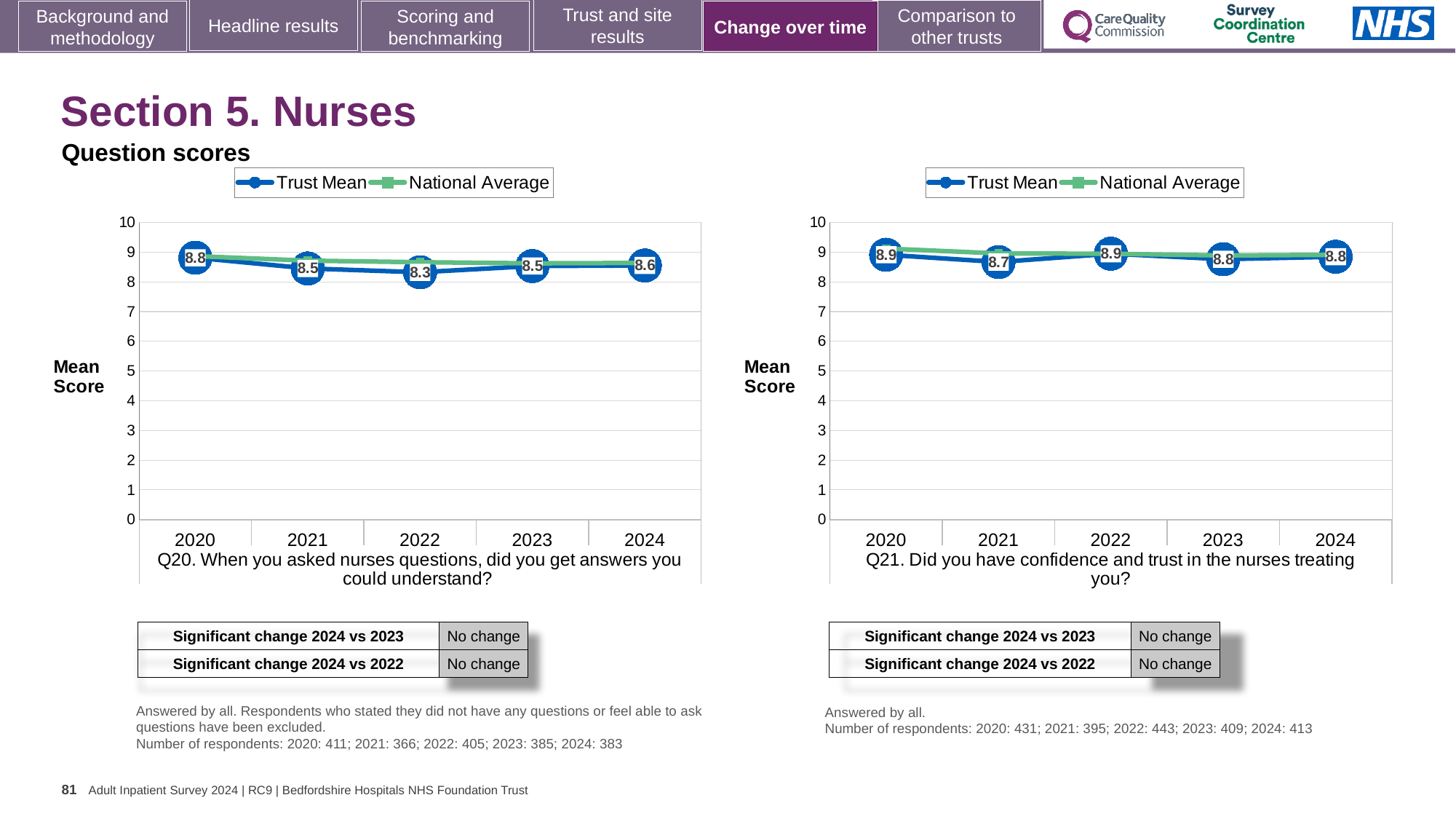

# Section 5. Nurses
Question scores

### Chart

| Category | Trust Mean | National Average |
|---|---|---|
| 2020 | 8.814028365480581 | 8.867721108593516 |
| 2021 | 8.452166403405569 | 8.715029869802708 |
| 2022 | 8.324606789799253 | 8.661767751838035 |
| 2023 | 8.533291561165774 | 8.624485091651344 |
| 2024 | 8.552825681176564 | 8.638434075859962 |

### Chart

| Category | Trust Mean | National Average |
|---|---|---|
| 2020 | 8.913813158517028 | 9.123002031850694 |
| 2021 | 8.667824058398846 | 8.957632680486954 |
| 2022 | 8.949102317908016 | 8.947825493165448 |
| 2023 | 8.763750683174882 | 8.888977619551937 |
| 2024 | 8.846485315006484 | 8.911632890601101 |
| Significant change 2024 vs 2023 | No change |
| --- | --- |
| Significant change 2024 vs 2022 | No change |
| Significant change 2024 vs 2023 | No change |
| --- | --- |
| Significant change 2024 vs 2022 | No change |
Answered by all. Respondents who stated they did not have any questions or feel able to ask questions have been excluded.
Number of respondents: 2020: 411; 2021: 366; 2022: 405; 2023: 385; 2024: 383

Answered by all.
Number of respondents: 2020: 431; 2021: 395; 2022: 443; 2023: 409; 2024: 413

81